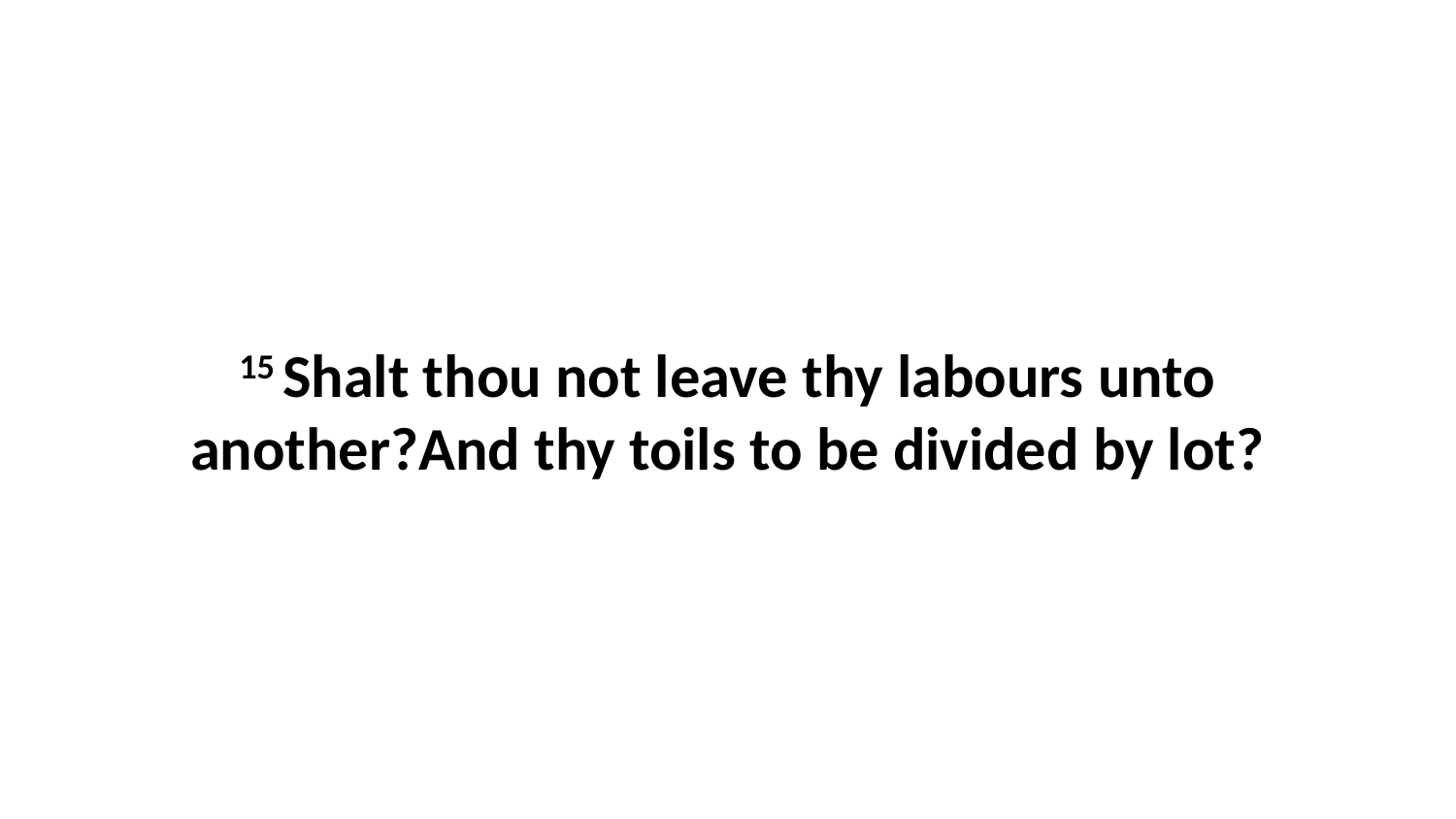

15 Shalt thou not leave thy labours unto another?And thy toils to be divided by lot?